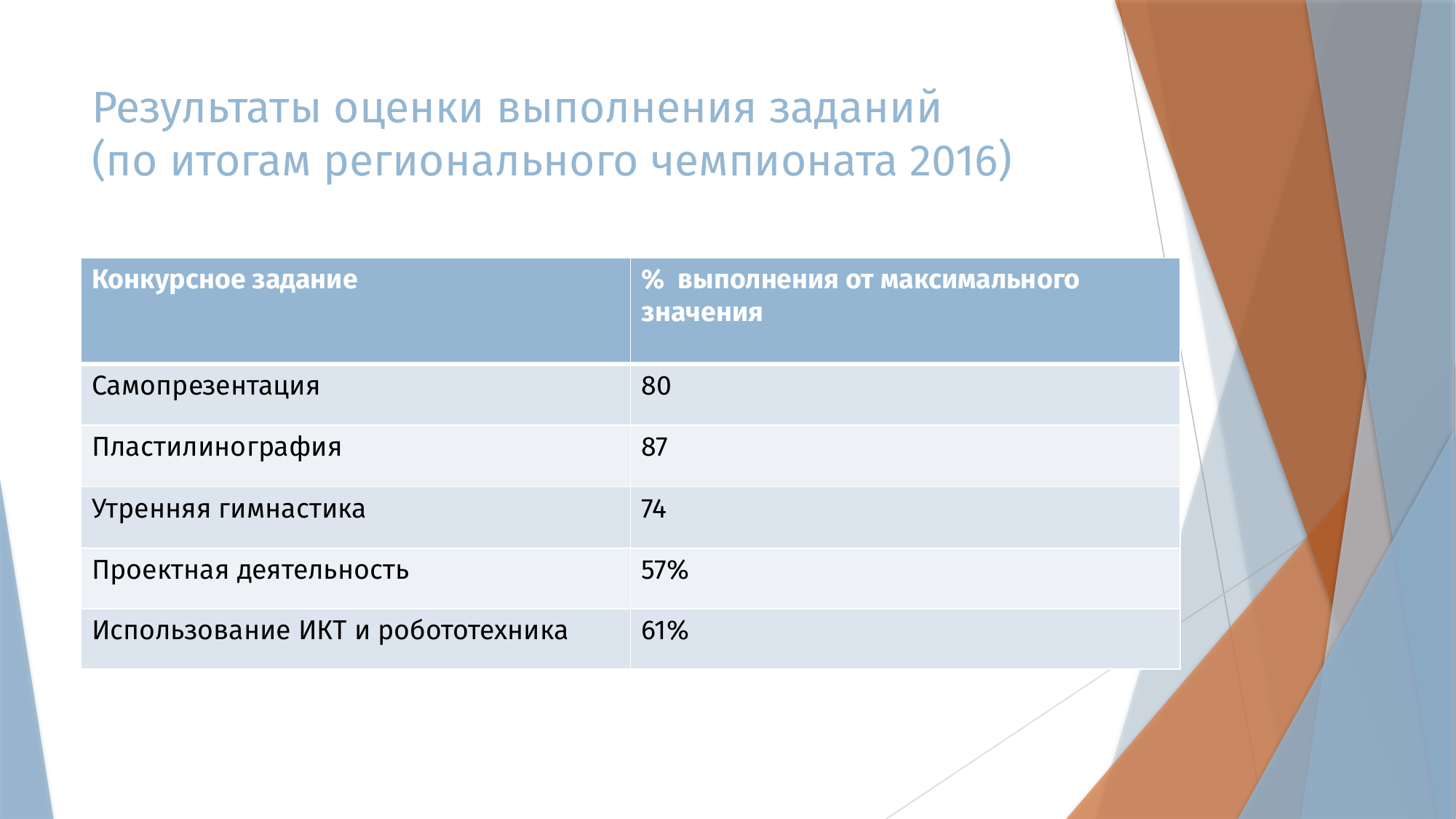

# Результаты оценки выполнения заданий (по итогам регионального чемпионата 2016)
| Конкурсное задание | % выполнения от максимального значения |
| --- | --- |
| Самопрезентация | 80 |
| Пластилинография | 87 |
| Утренняя гимнастика | 74 |
| Проектная деятельность | 57% |
| Использование ИКТ и робототехника | 61% |